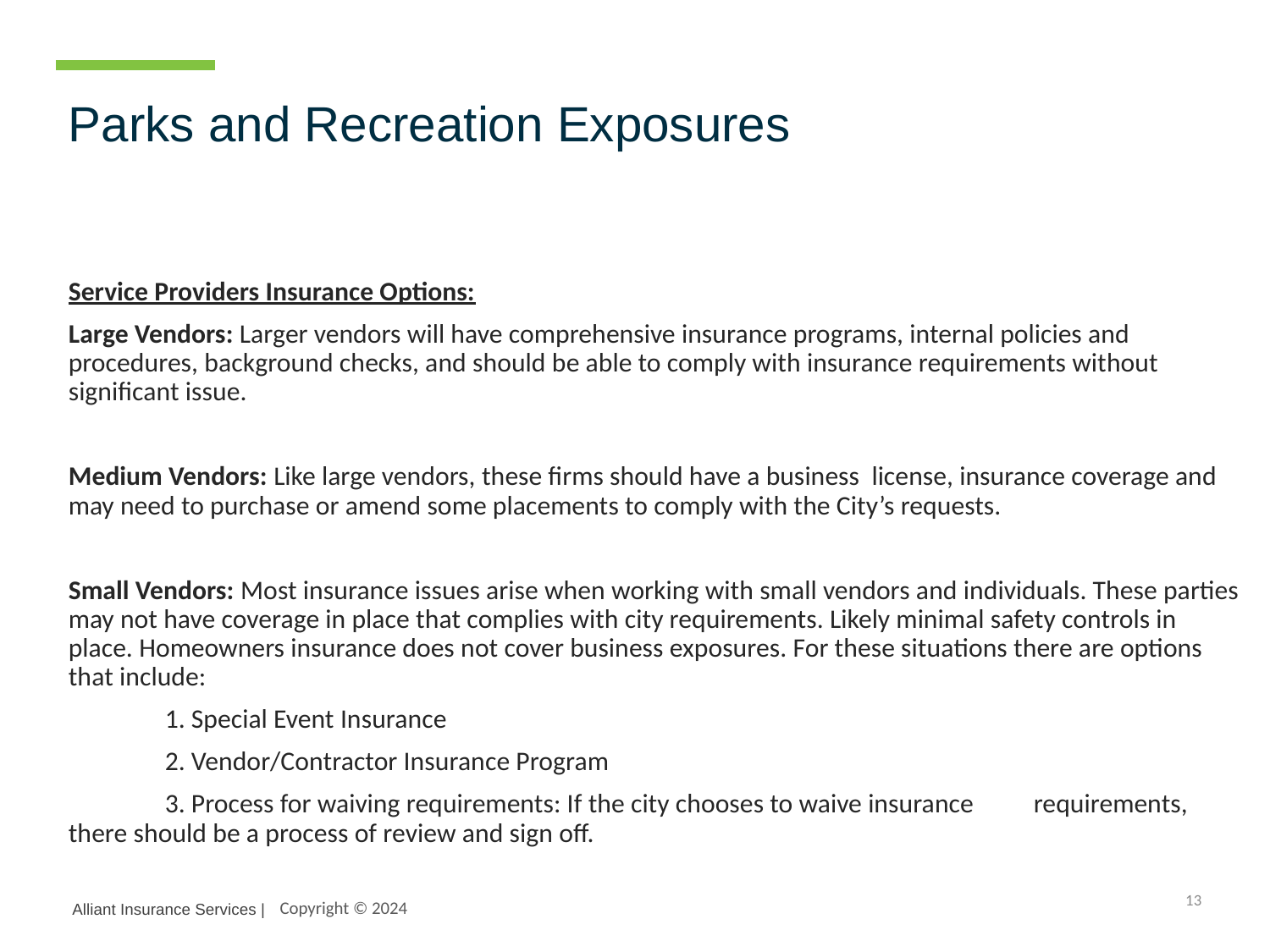

# Parks and Recreation Exposures
Service Providers Insurance Options:
Large Vendors: Larger vendors will have comprehensive insurance programs, internal policies and procedures, background checks, and should be able to comply with insurance requirements without significant issue.

Medium Vendors: Like large vendors, these firms should have a business  license, insurance coverage and may need to purchase or amend some placements to comply with the City’s requests.

Small Vendors: Most insurance issues arise when working with small vendors and individuals. These parties may not have coverage in place that complies with city requirements. Likely minimal safety controls in place. Homeowners insurance does not cover business exposures. For these situations there are options that include:
	1. Special Event Insurance
	2. Vendor/Contractor Insurance Program
	3. Process for waiving requirements: If the city chooses to waive insurance 	requirements, there should be a process of review and sign off.
13
Copyright © 2024